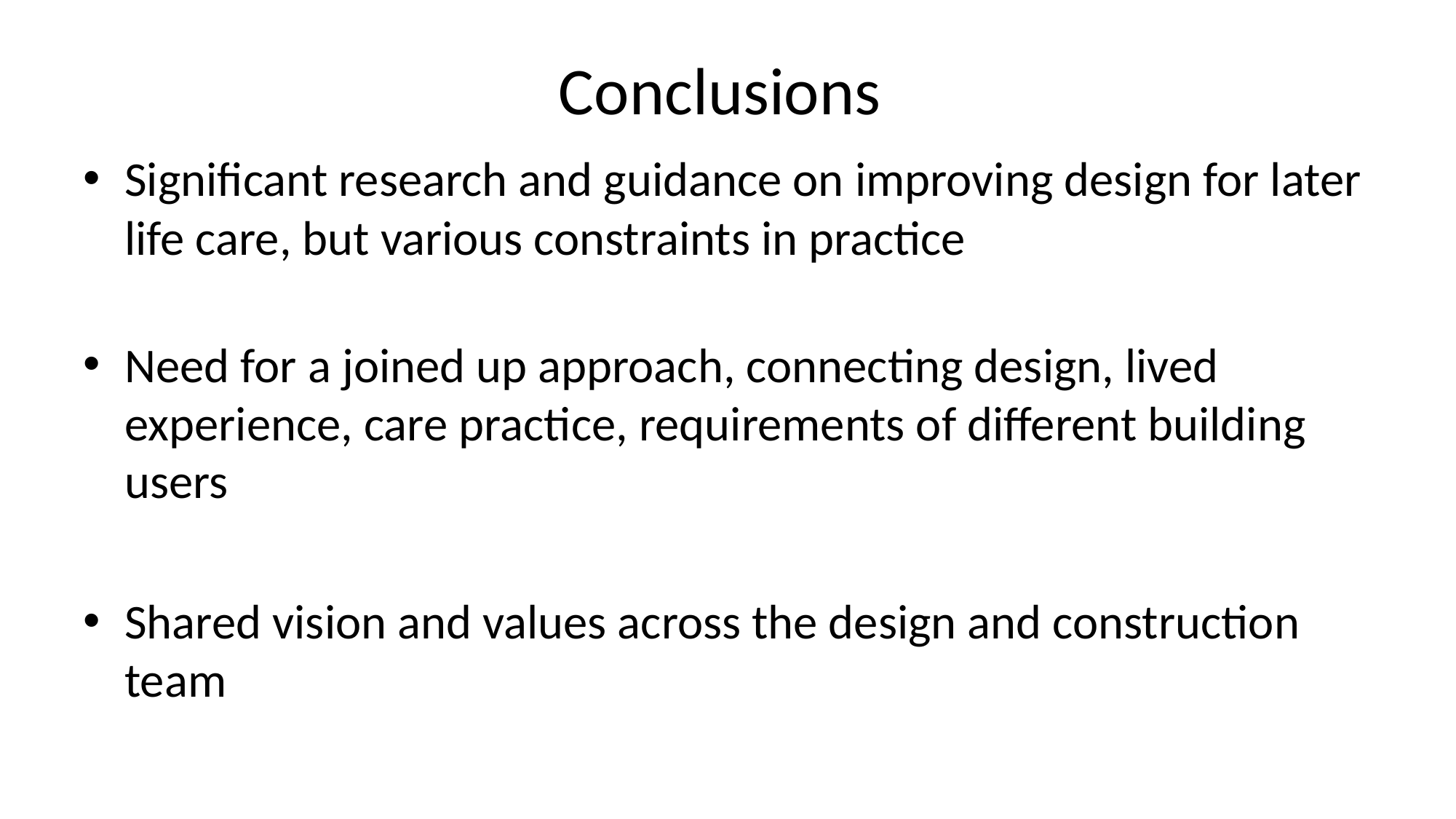

# Conclusions
Significant research and guidance on improving design for later life care, but various constraints in practice

Need for a joined up approach, connecting design, lived experience, care practice, requirements of different building users

Shared vision and values across the design and construction team